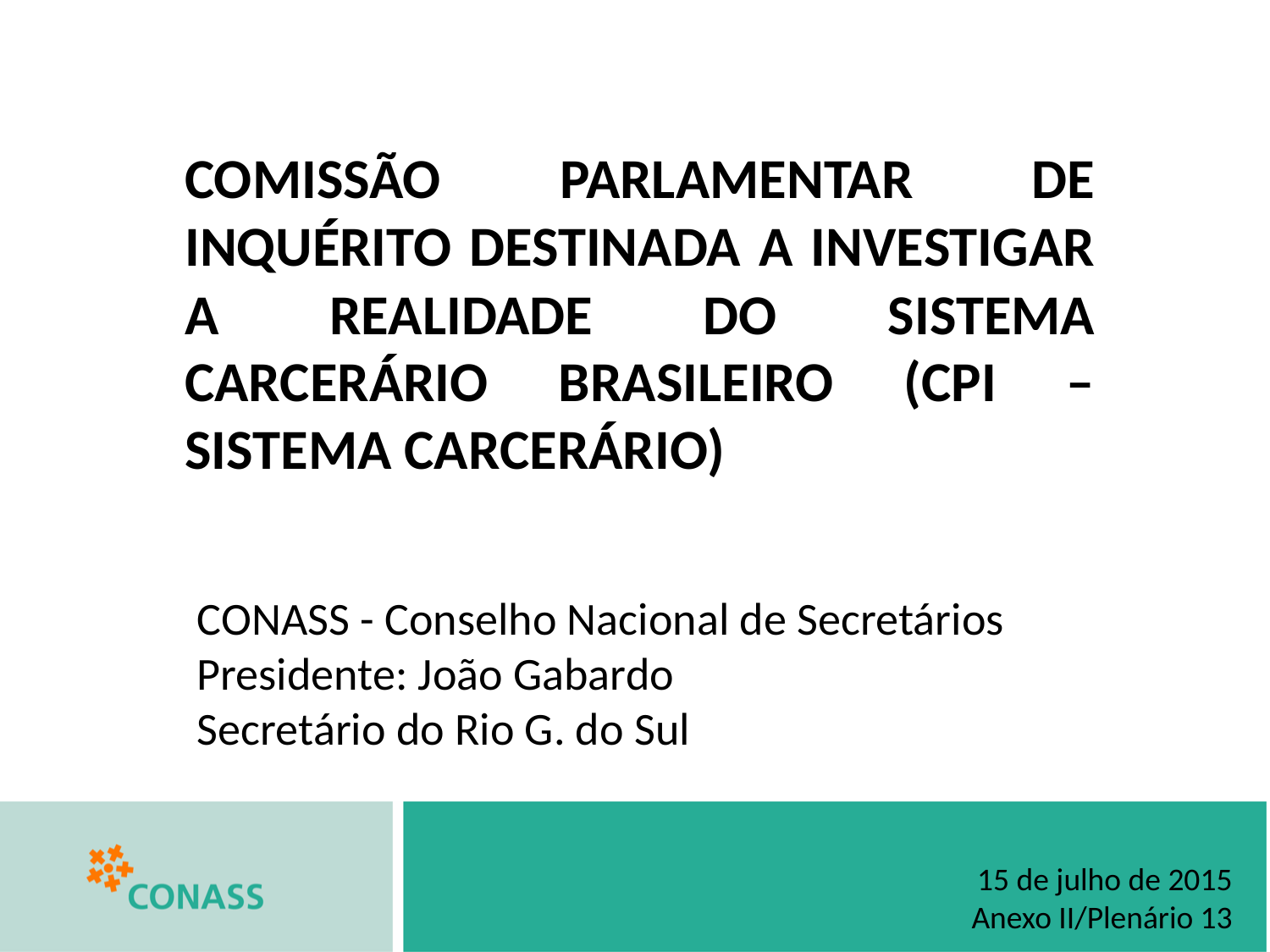

COMISSÃO PARLAMENTAR DE INQUÉRITO DESTINADA A INVESTIGAR A REALIDADE DO SISTEMA CARCERÁRIO BRASILEIRO (CPI – SISTEMA CARCERÁRIO)
CONASS - Conselho Nacional de Secretários
Presidente: João Gabardo
Secretário do Rio G. do Sul
15 de julho de 2015
Anexo II/Plenário 13